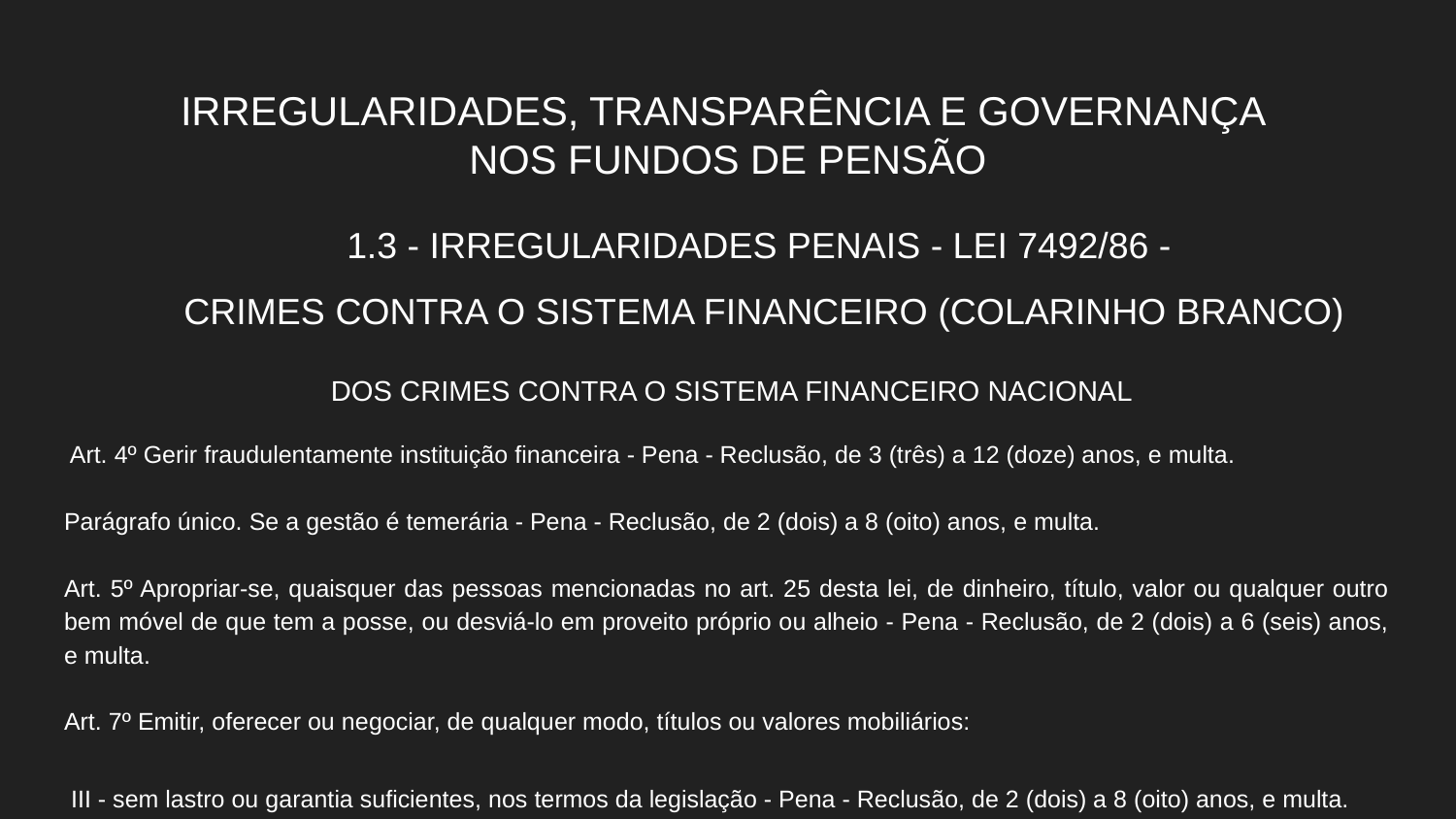

# IRREGULARIDADES, TRANSPARÊNCIA E GOVERNANÇA
NOS FUNDOS DE PENSÃO

1.3 - IRREGULARIDADES PENAIS - LEI 7492/86 -
CRIMES CONTRA O SISTEMA FINANCEIRO (COLARINHO BRANCO)

 DOS CRIMES CONTRA O SISTEMA FINANCEIRO NACIONAL

 Art. 4º Gerir fraudulentamente instituição financeira - Pena - Reclusão, de 3 (três) a 12 (doze) anos, e multa.
Parágrafo único. Se a gestão é temerária - Pena - Reclusão, de 2 (dois) a 8 (oito) anos, e multa.

Art. 5º Apropriar-se, quaisquer das pessoas mencionadas no art. 25 desta lei, de dinheiro, título, valor ou qualquer outro bem móvel de que tem a posse, ou desviá-lo em proveito próprio ou alheio - Pena - Reclusão, de 2 (dois) a 6 (seis) anos, e multa.

Art. 7º Emitir, oferecer ou negociar, de qualquer modo, títulos ou valores mobiliários:

 III - sem lastro ou garantia suficientes, nos termos da legislação - Pena - Reclusão, de 2 (dois) a 8 (oito) anos, e multa.